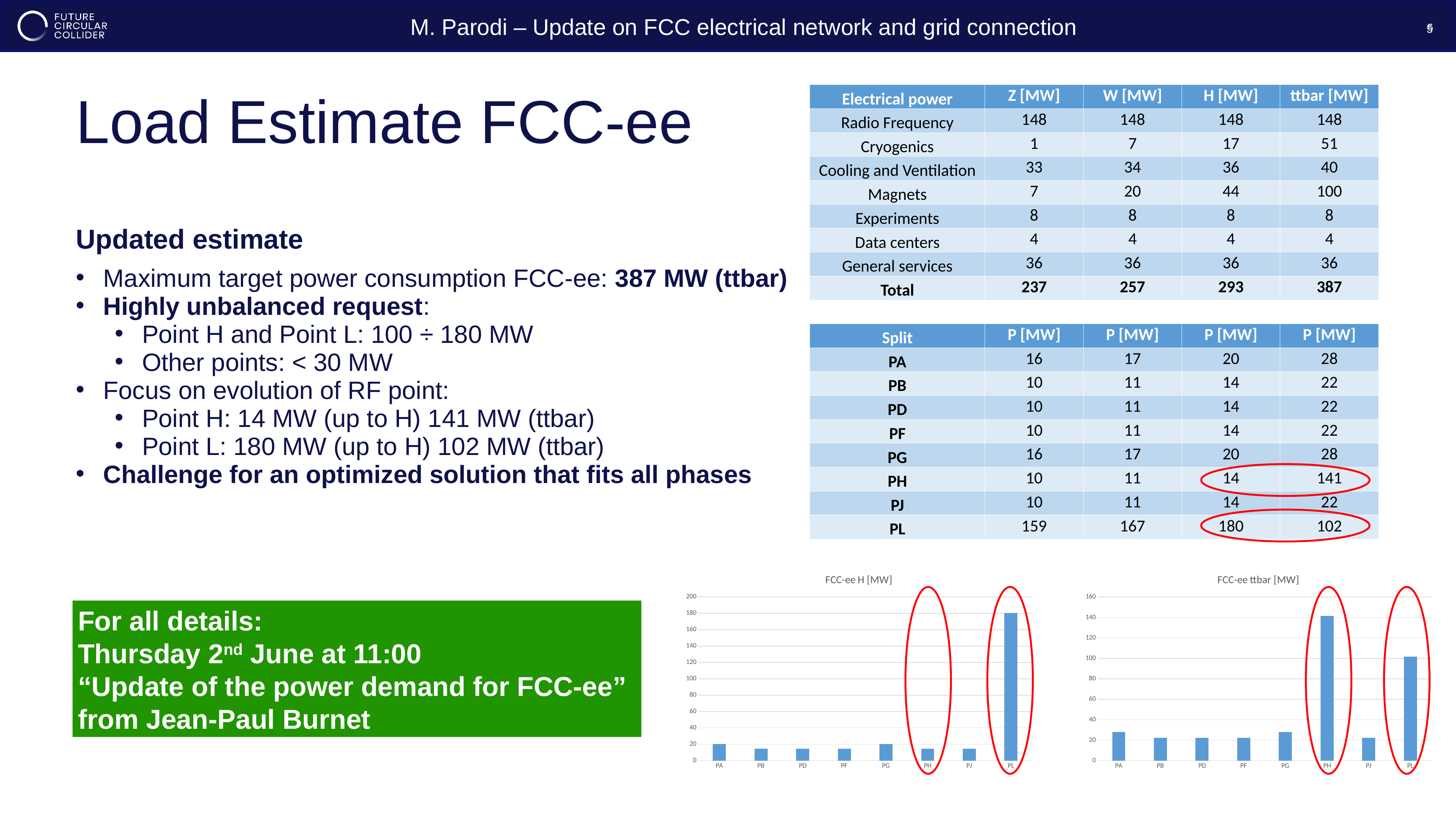

5
M. Parodi – Update on FCC electrical network and grid connection
5
| Electrical power | Z [MW] | W [MW] | H [MW] | ttbar [MW] |
| --- | --- | --- | --- | --- |
| Radio Frequency | 148 | 148 | 148 | 148 |
| Cryogenics | 1 | 7 | 17 | 51 |
| Cooling and Ventilation | 33 | 34 | 36 | 40 |
| Magnets | 7 | 20 | 44 | 100 |
| Experiments | 8 | 8 | 8 | 8 |
| Data centers | 4 | 4 | 4 | 4 |
| General services | 36 | 36 | 36 | 36 |
| Total | 237 | 257 | 293 | 387 |
|  |  |  |  |  |
| Split | P [MW] | P [MW] | P [MW] | P [MW] |
| PA | 16 | 17 | 20 | 28 |
| PB | 10 | 11 | 14 | 22 |
| PD | 10 | 11 | 14 | 22 |
| PF | 10 | 11 | 14 | 22 |
| PG | 16 | 17 | 20 | 28 |
| PH | 10 | 11 | 14 | 141 |
| PJ | 10 | 11 | 14 | 22 |
| PL | 159 | 167 | 180 | 102 |
# Load Estimate FCC-ee
Updated estimate
Maximum target power consumption FCC-ee: 387 MW (ttbar)
Highly unbalanced request:
Point H and Point L: 100 ÷ 180 MW
Other points: < 30 MW
Focus on evolution of RF point:
Point H: 14 MW (up to H) 141 MW (ttbar)
Point L: 180 MW (up to H) 102 MW (ttbar)
Challenge for an optimized solution that fits all phases

### Chart: FCC-ee H [MW]

| Category |  |
|---|---|
| PA | 20.497613009400546 |
| PB | 14.497613009400547 |
| PD | 14.497613009400547 |
| PF | 14.497613009400547 |
| PG | 20.497613009400546 |
| PH | 14.497613009400547 |
| PJ | 14.497613009400547 |
| PL | 180.3453024083365 |

### Chart: FCC-ee ttbar [MW]

| Category |  |
|---|---|
| PA | 28.128491291535486 |
| PB | 22.128491291535486 |
| PD | 22.128491291535486 |
| PF | 22.128491291535486 |
| PG | 28.128491291535486 |
| PH | 141.43710493089708 |
| PJ | 22.128491291535486 |
| PL | 101.66756705110987 |
For all details:
Thursday 2nd June at 11:00
“Update of the power demand for FCC-ee”
from Jean-Paul Burnet